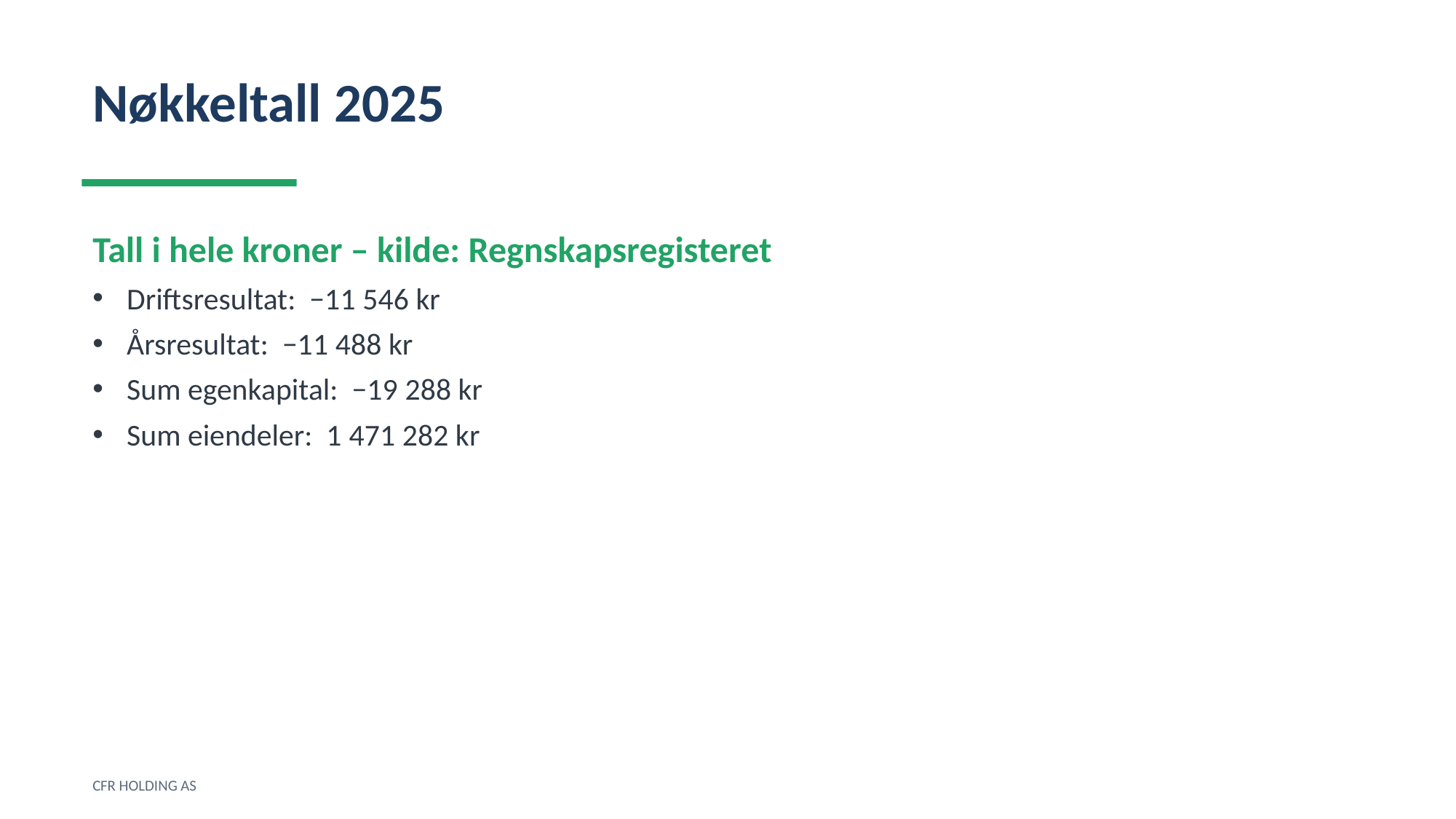

Nøkkeltall 2025

Tall i hele kroner – kilde: Regnskapsregisteret
Driftsresultat:  −11 546 kr
Årsresultat:  −11 488 kr
Sum egenkapital:  −19 288 kr
Sum eiendeler:  1 471 282 kr
CFR HOLDING AS